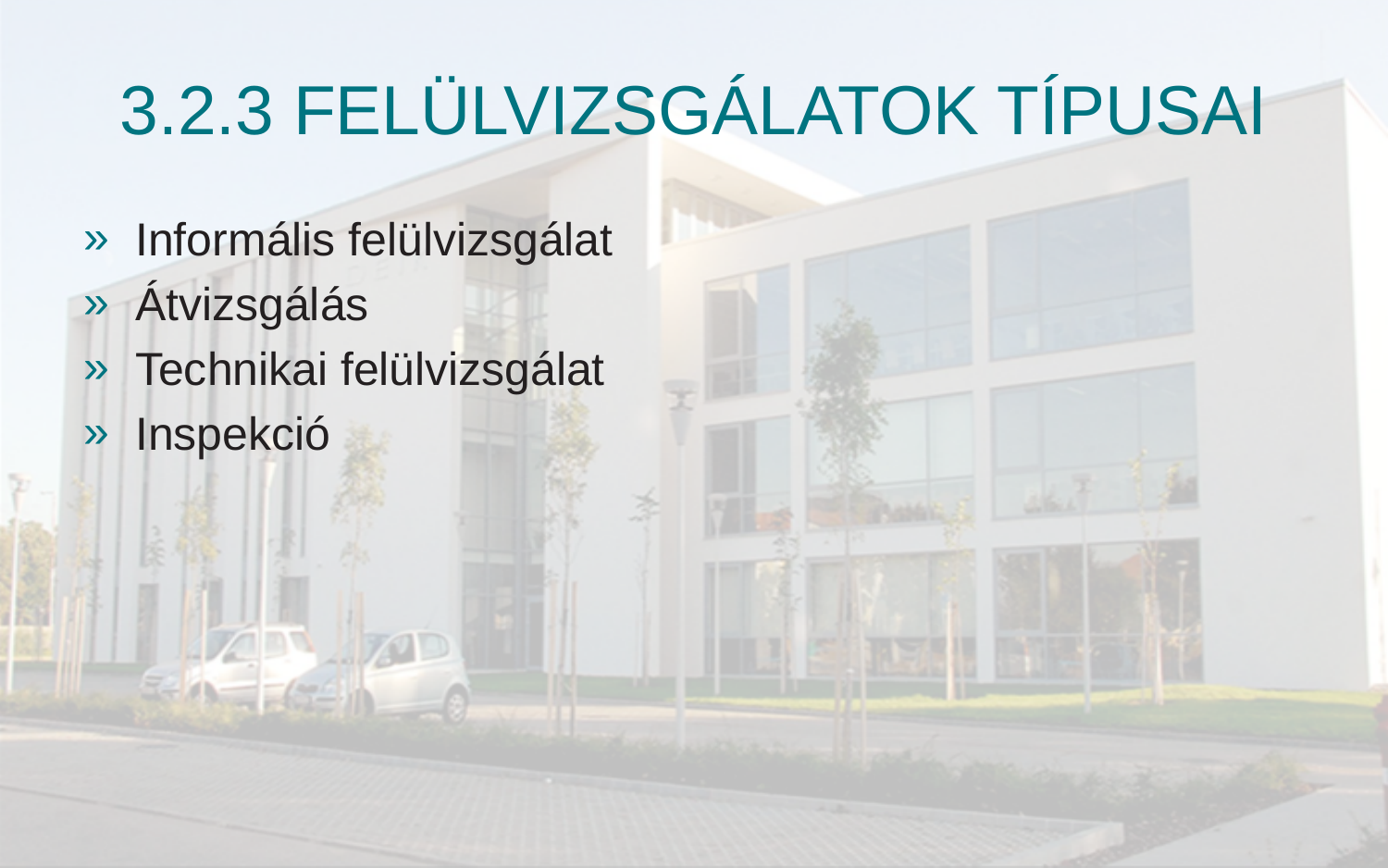

# 3.2.3 Felülvizsgálatok típusai
Informális felülvizsgálat
Átvizsgálás
Technikai felülvizsgálat
Inspekció